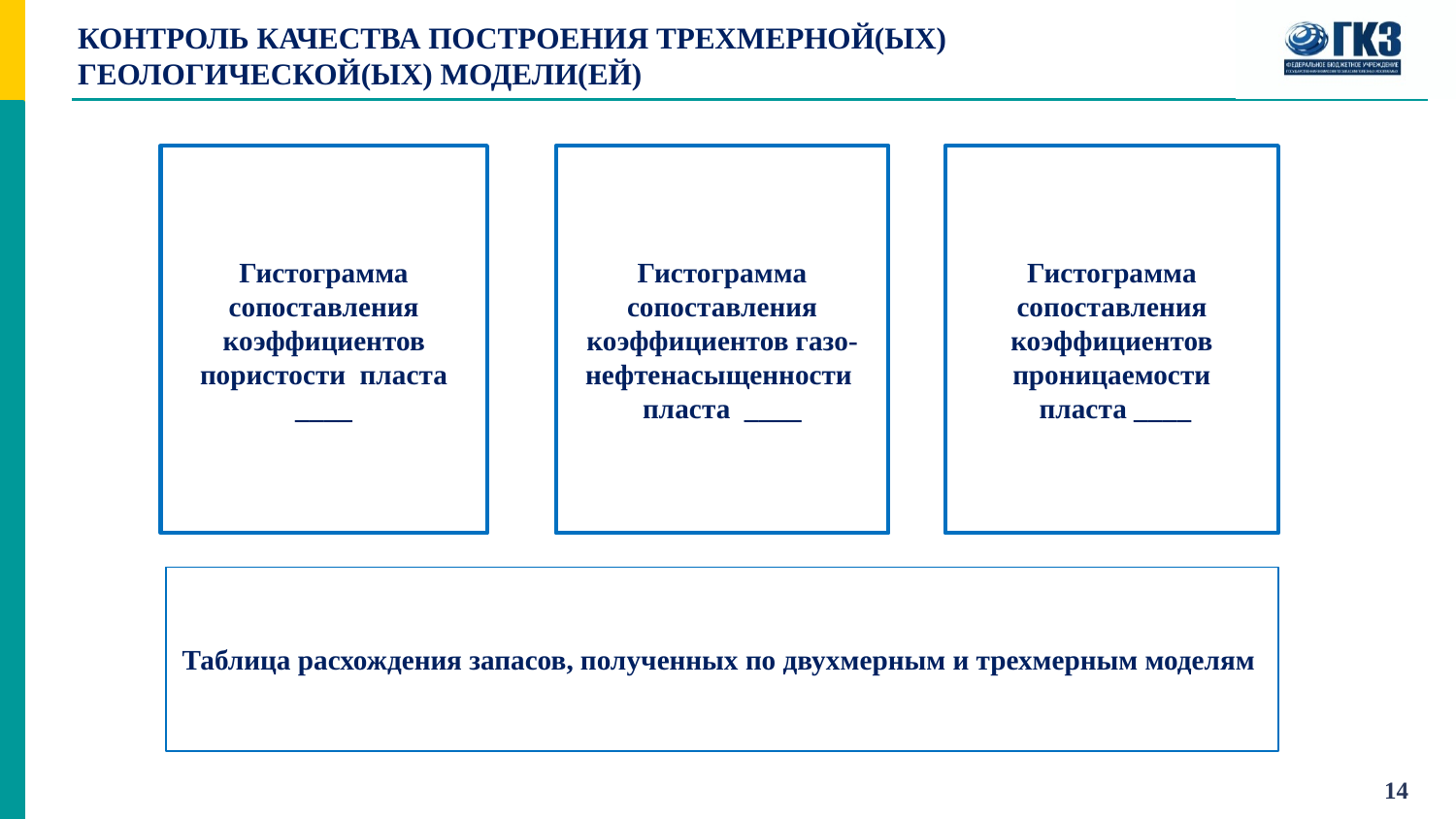

# Контроль качества построения Трехмерной(ых) геологической(ых) модели(ей)

Гистограмма сопоставления коэффициентов пористости  пласта ____

Гистограмма сопоставления коэффициентов газо- нефтенасыщенности
пласта  ____

Гистограмма сопоставления коэффициентов проницаемости
 пласта ____

Таблица расхождения запасов, полученных по двухмерным и трехмерным моделям

14